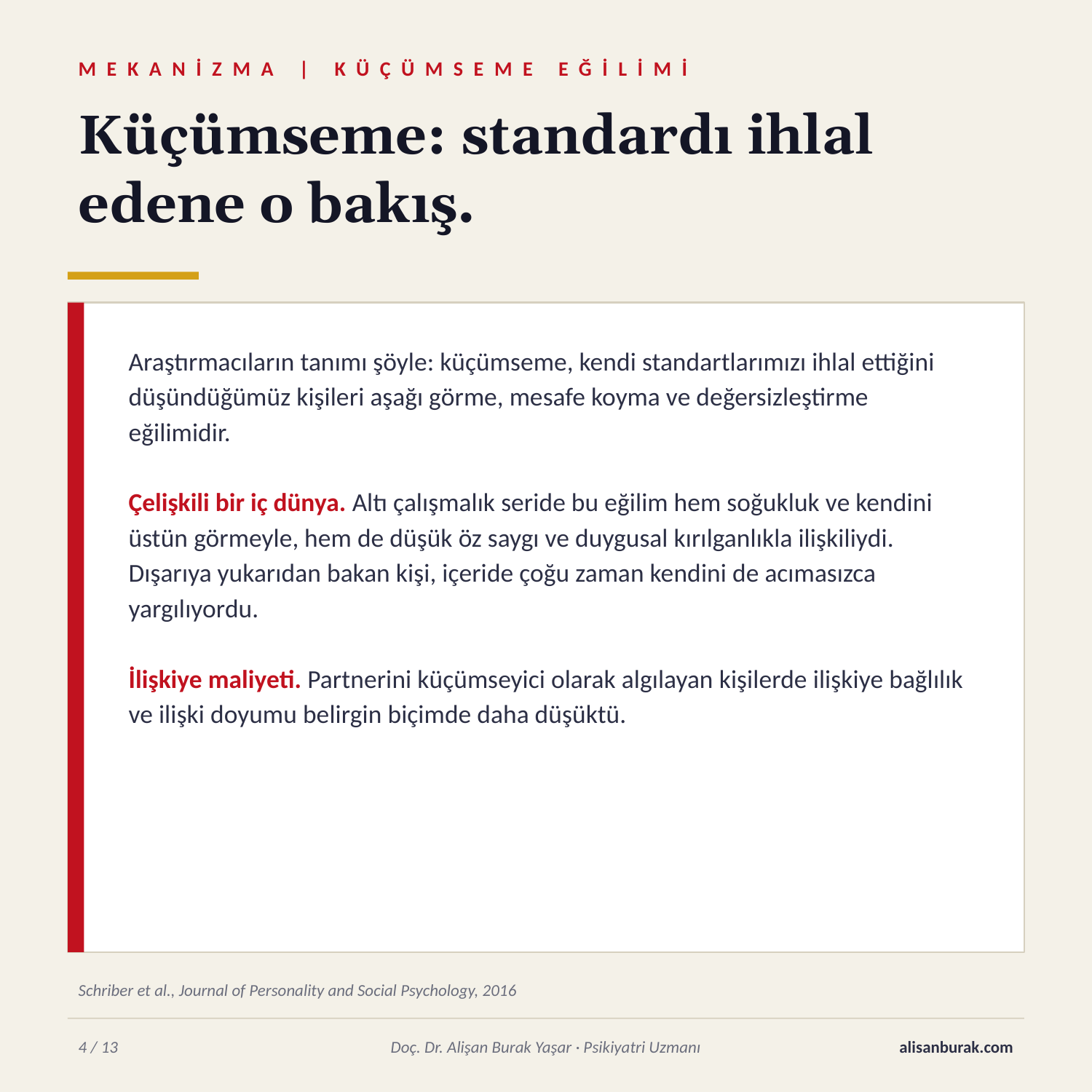

MEKANİZMA | KÜÇÜMSEME EĞİLİMİ
Küçümseme: standardı ihlal edene o bakış.

Araştırmacıların tanımı şöyle: küçümseme, kendi standartlarımızı ihlal ettiğini düşündüğümüz kişileri aşağı görme, mesafe koyma ve değersizleştirme eğilimidir.

Çelişkili bir iç dünya. Altı çalışmalık seride bu eğilim hem soğukluk ve kendini üstün görmeyle, hem de düşük öz saygı ve duygusal kırılganlıkla ilişkiliydi. Dışarıya yukarıdan bakan kişi, içeride çoğu zaman kendini de acımasızca yargılıyordu.

İlişkiye maliyeti. Partnerini küçümseyici olarak algılayan kişilerde ilişkiye bağlılık ve ilişki doyumu belirgin biçimde daha düşüktü.
Schriber et al., Journal of Personality and Social Psychology, 2016

4 / 13
Doç. Dr. Alişan Burak Yaşar · Psikiyatri Uzmanı
alisanburak.com